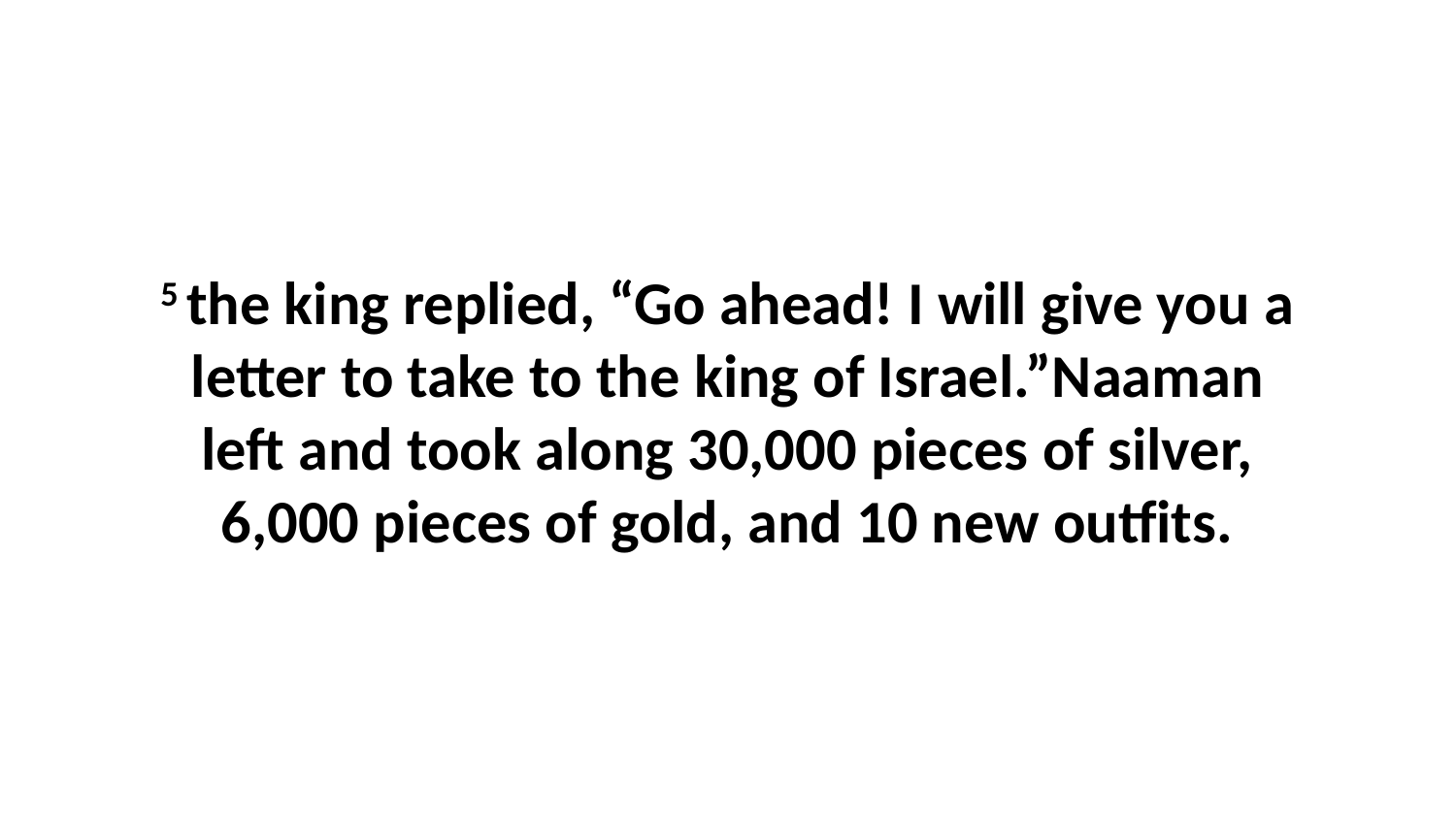

5 the king replied, “Go ahead! I will give you a letter to take to the king of Israel.”Naaman left and took along 30,000 pieces of silver, 6,000 pieces of gold, and 10 new outfits.